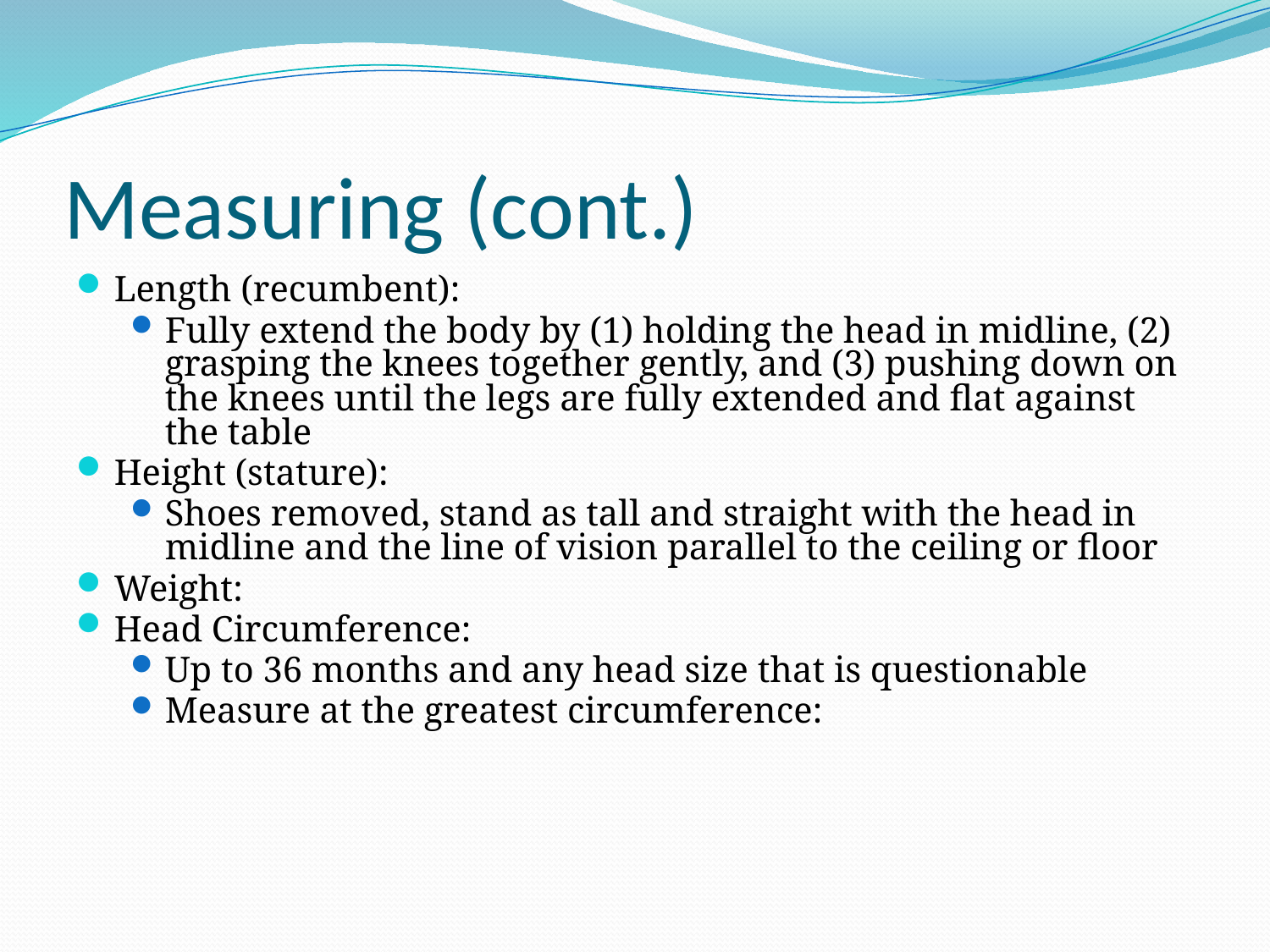

# Measuring (cont.)
Length (recumbent):
Fully extend the body by (1) holding the head in midline, (2) grasping the knees together gently, and (3) pushing down on the knees until the legs are fully extended and flat against the table
Height (stature):
Shoes removed, stand as tall and straight with the head in midline and the line of vision parallel to the ceiling or floor
Weight:
Head Circumference:
Up to 36 months and any head size that is questionable
Measure at the greatest circumference: